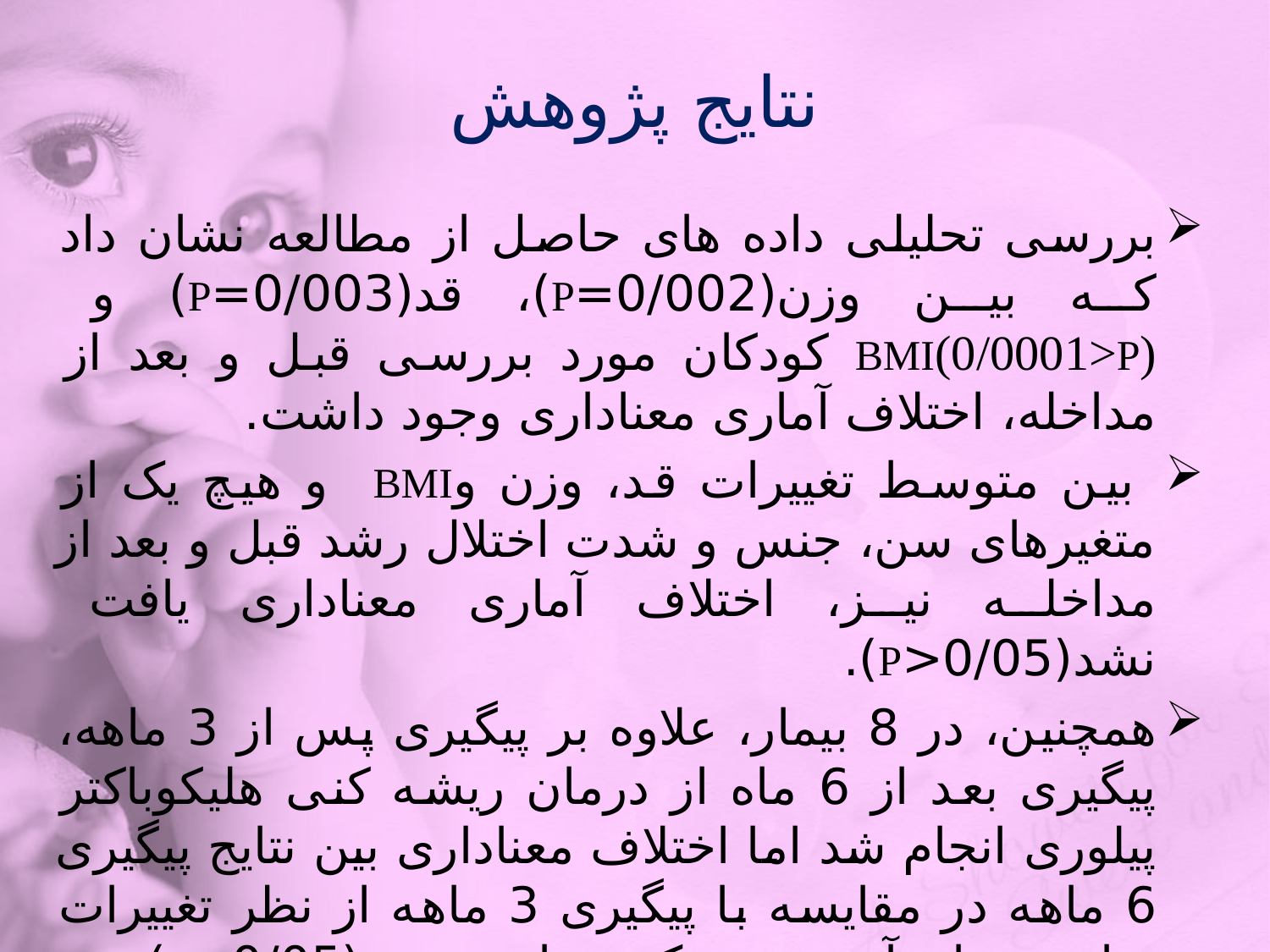

# نتایج پژوهش
بررسی تحلیلی داده های حاصل از مطالعه نشان داد که بین وزن(0/002=P)، قد(0/003=P) و BMI(0/0001>P) کودکان مورد بررسی قبل و بعد از مداخله، اختلاف آماری معناداری وجود داشت.
 بین متوسط تغییرات قد، وزن وBMI  و هیچ یک از متغیرهای سن، جنس و شدت اختلال رشد قبل و بعد از مداخله نیز، اختلاف آماری معناداری یافت نشد(0/05<P).
همچنین، در 8 بیمار، علاوه بر پیگیری پس از 3 ماهه، پیگیری بعد از 6 ماه از درمان ریشه کنی هلیکوباکتر پیلوری انجام شد اما اختلاف معناداری بین نتایج پیگیری 6 ماهه در مقایسه با پیگیری 3 ماهه از نظر تغییرات شاخص های آنتروپومتریک مشاهده نشد(0/05<P).